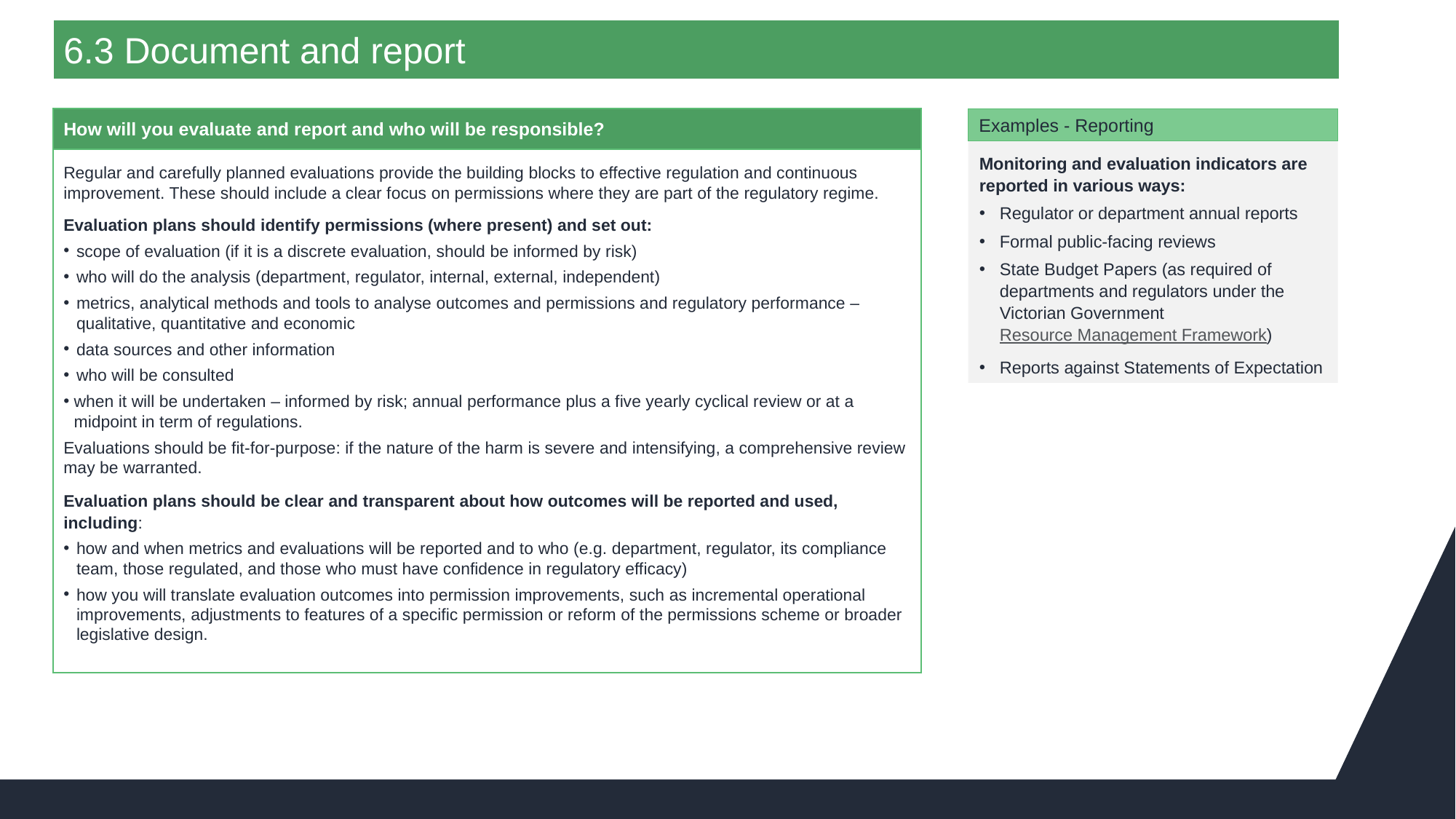

#
6.3 Document and report
Examples - Reporting
How will you evaluate and report and who will be responsible?
Monitoring and evaluation indicators are reported in various ways:
Regulator or department annual reports
Formal public-facing reviews
State Budget Papers (as required of departments and regulators under the Victorian Government Resource Management Framework)
Reports against Statements of Expectation
Regular and carefully planned evaluations provide the building blocks to effective regulation and continuous improvement. These should include a clear focus on permissions where they are part of the regulatory regime.
Evaluation plans should identify permissions (where present) and set out:
scope of evaluation (if it is a discrete evaluation, should be informed by risk)
who will do the analysis (department, regulator, internal, external, independent)
metrics, analytical methods and tools to analyse outcomes and permissions and regulatory performance – qualitative, quantitative and economic
data sources and other information
who will be consulted
when it will be undertaken – informed by risk; annual performance plus a five yearly cyclical review or at a midpoint in term of regulations.
Evaluations should be fit-for-purpose: if the nature of the harm is severe and intensifying, a comprehensive review may be warranted.
Evaluation plans should be clear and transparent about how outcomes will be reported and used, including:
how and when metrics and evaluations will be reported and to who (e.g. department, regulator, its compliance team, those regulated, and those who must have confidence in regulatory efficacy)
how you will translate evaluation outcomes into permission improvements, such as incremental operational improvements, adjustments to features of a specific permission or reform of the permissions scheme or broader legislative design.